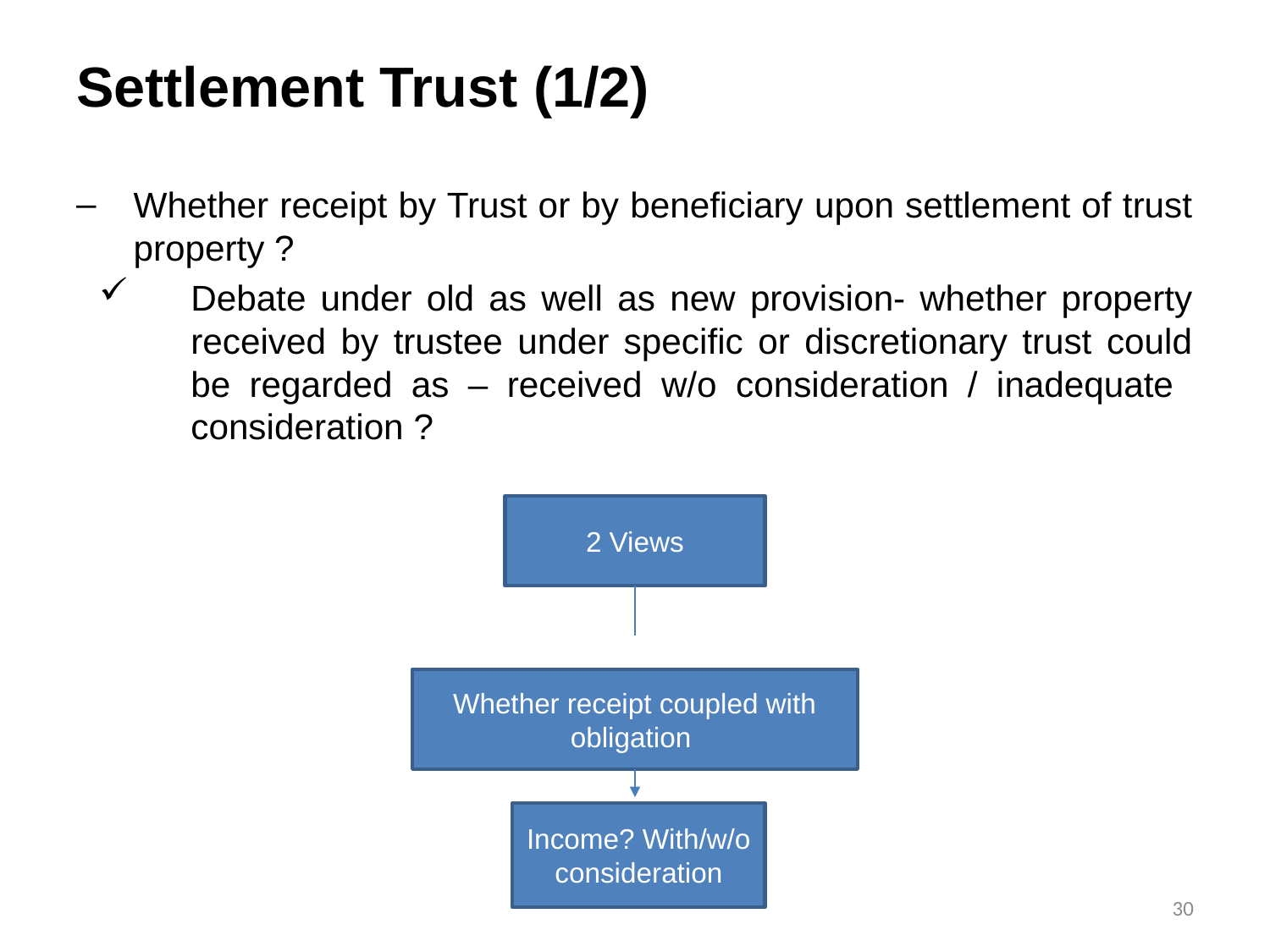

# Settlement Trust (1/2)
Whether receipt by Trust or by beneficiary upon settlement of trust property ?
Debate under old as well as new provision- whether property received by trustee under specific or discretionary trust could be regarded as – received w/o consideration / inadequate  consideration ?

2 Views
Whether receipt coupled with obligation
Income? With/w/o consideration
30